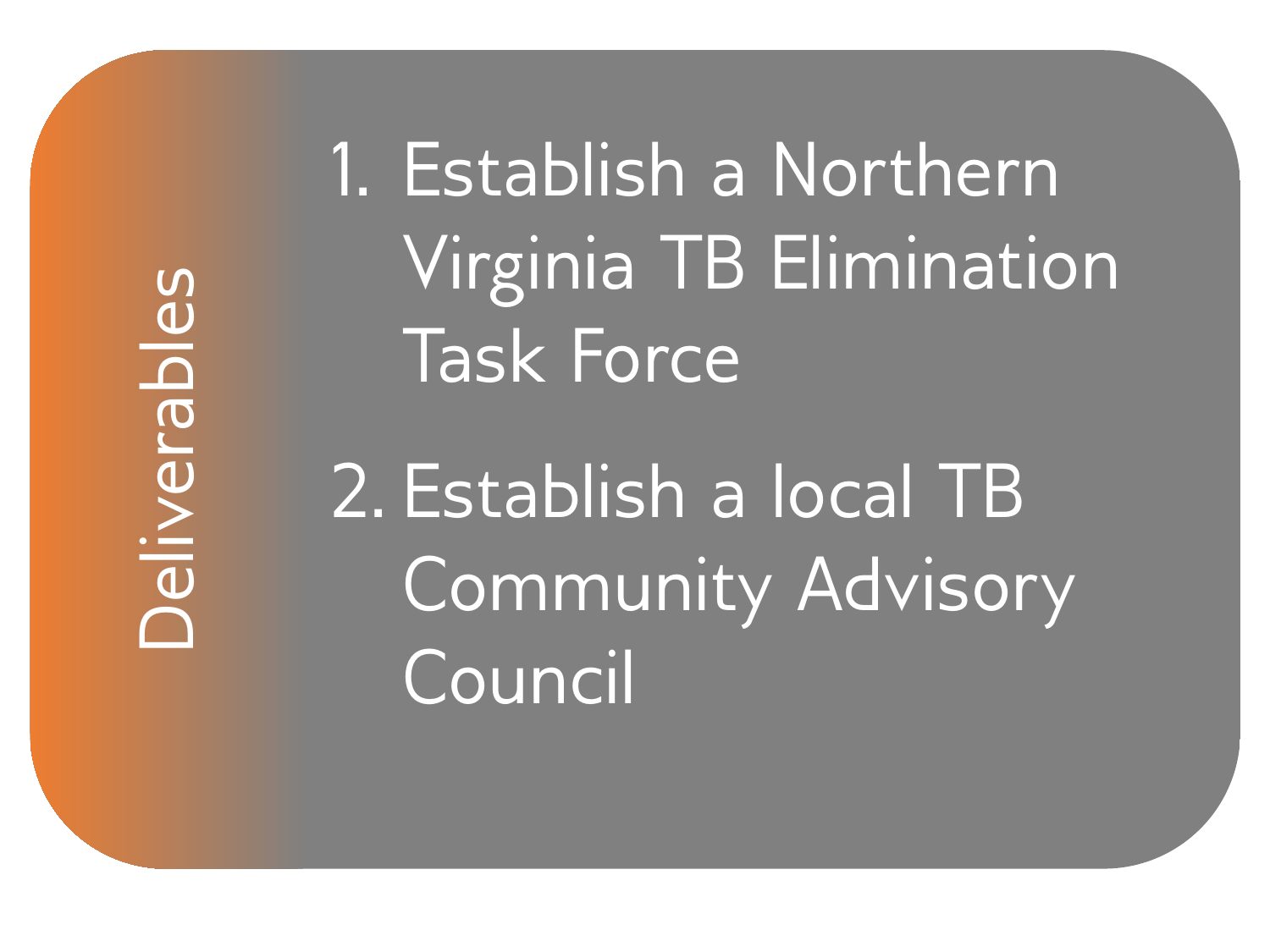

Establish a Northern Virginia TB Elimination Task Force
Establish a local TB Community Advisory Council

Deliverables